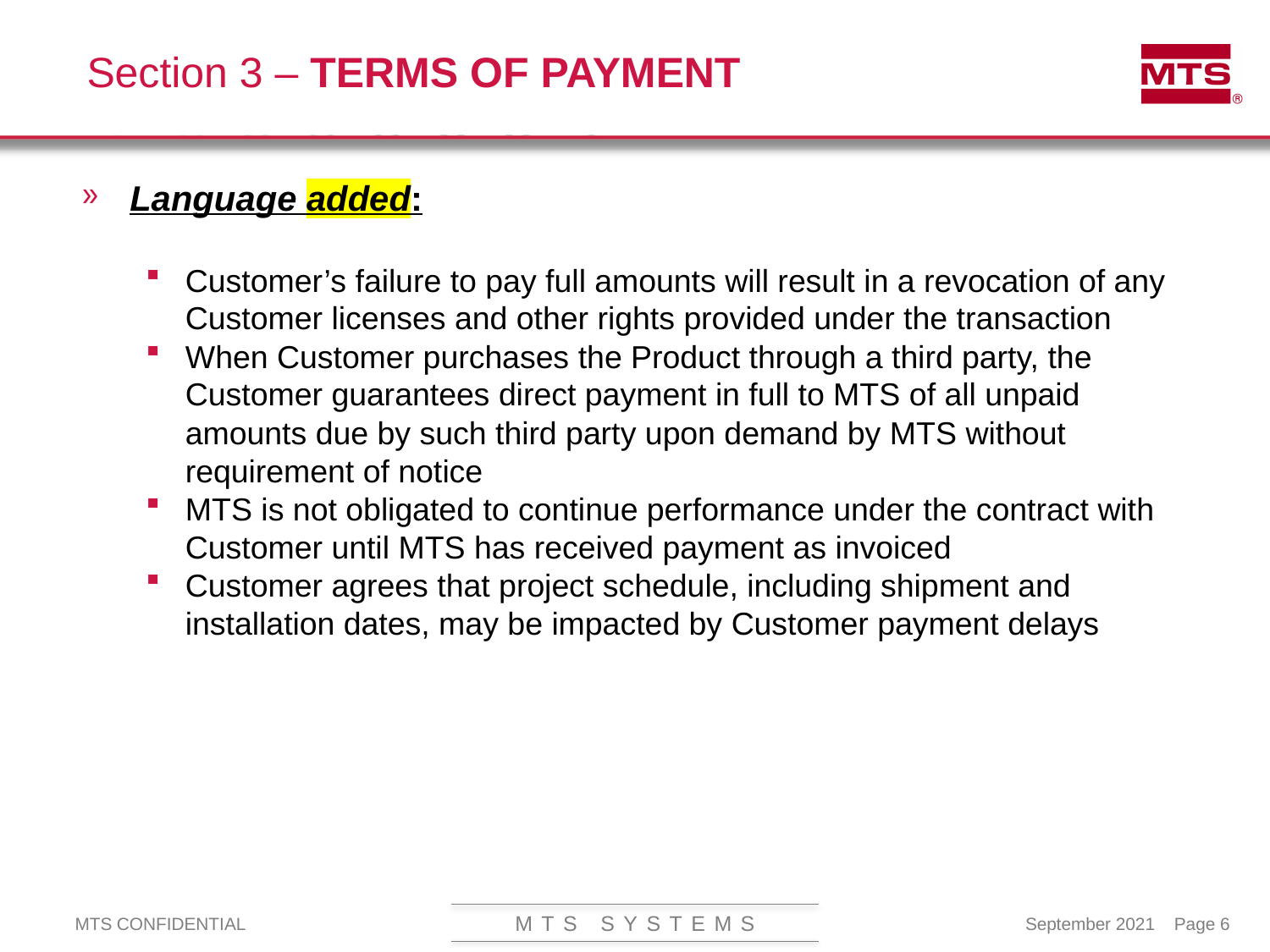

# Section 3 – TERMS OF PAYMENT
Language added:

Customer’s failure to pay full amounts will result in a revocation of any Customer licenses and other rights provided under the transaction
When Customer purchases the Product through a third party, the Customer guarantees direct payment in full to MTS of all unpaid amounts due by such third party upon demand by MTS without requirement of notice
MTS is not obligated to continue performance under the contract with Customer until MTS has received payment as invoiced
Customer agrees that project schedule, including shipment and installation dates, may be impacted by Customer payment delays